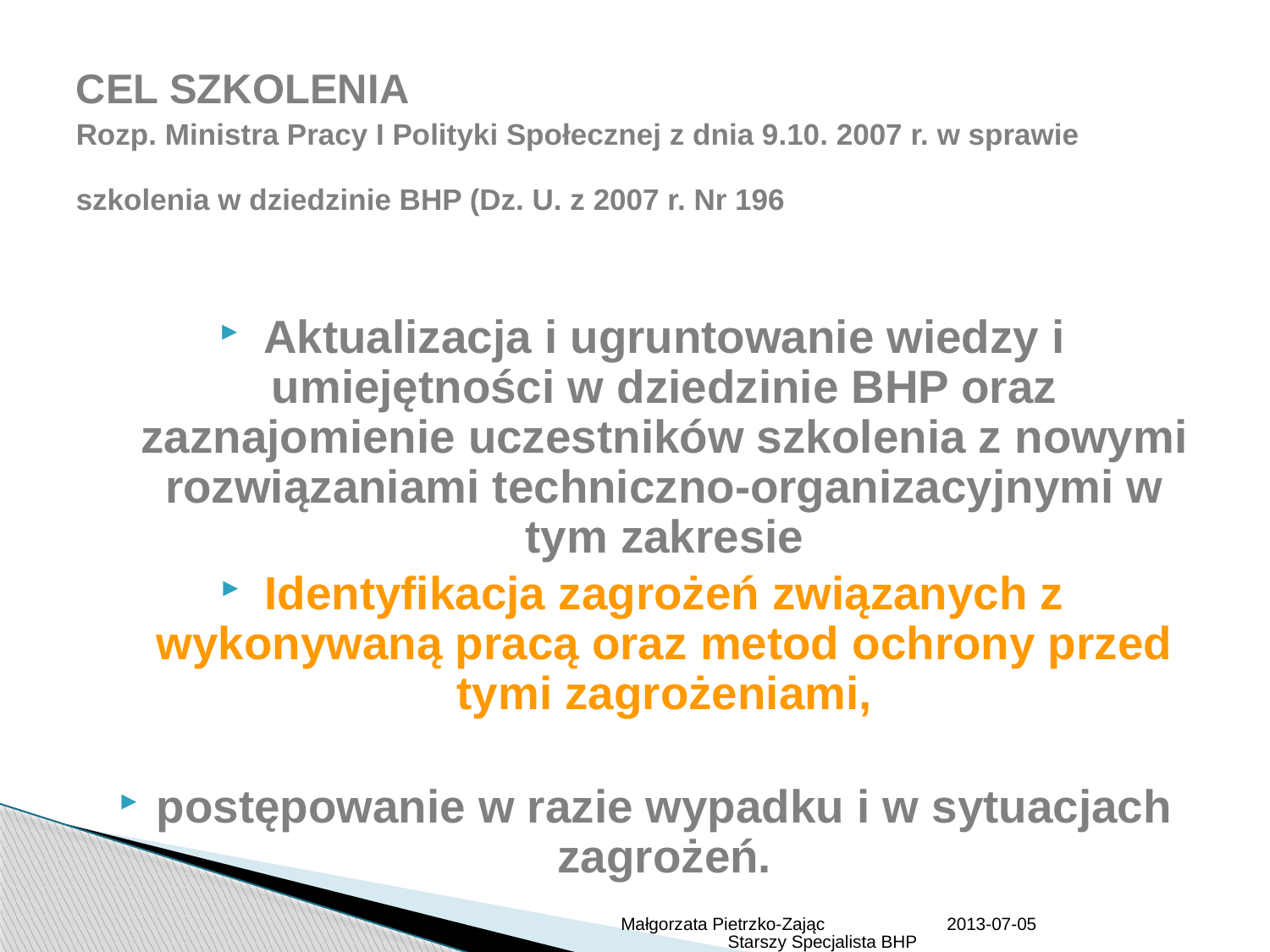

# CEL SZKOLENIA Rozp. Ministra Pracy I Polityki Społecznej z dnia 9.10. 2007 r. w sprawie szkolenia w dziedzinie BHP (Dz. U. z 2007 r. Nr 196
Aktualizacja i ugruntowanie wiedzy i umiejętności w dziedzinie BHP oraz zaznajomienie uczestników szkolenia z nowymi rozwiązaniami techniczno-organizacyjnymi w tym zakresie
Identyfikacja zagrożeń związanych z wykonywaną pracą oraz metod ochrony przed tymi zagrożeniami,

postępowanie w razie wypadku i w sytuacjach zagrożeń.

Małgorzata Pietrzko-Zając                                          Starszy Specjalista BHP
2013-07-05